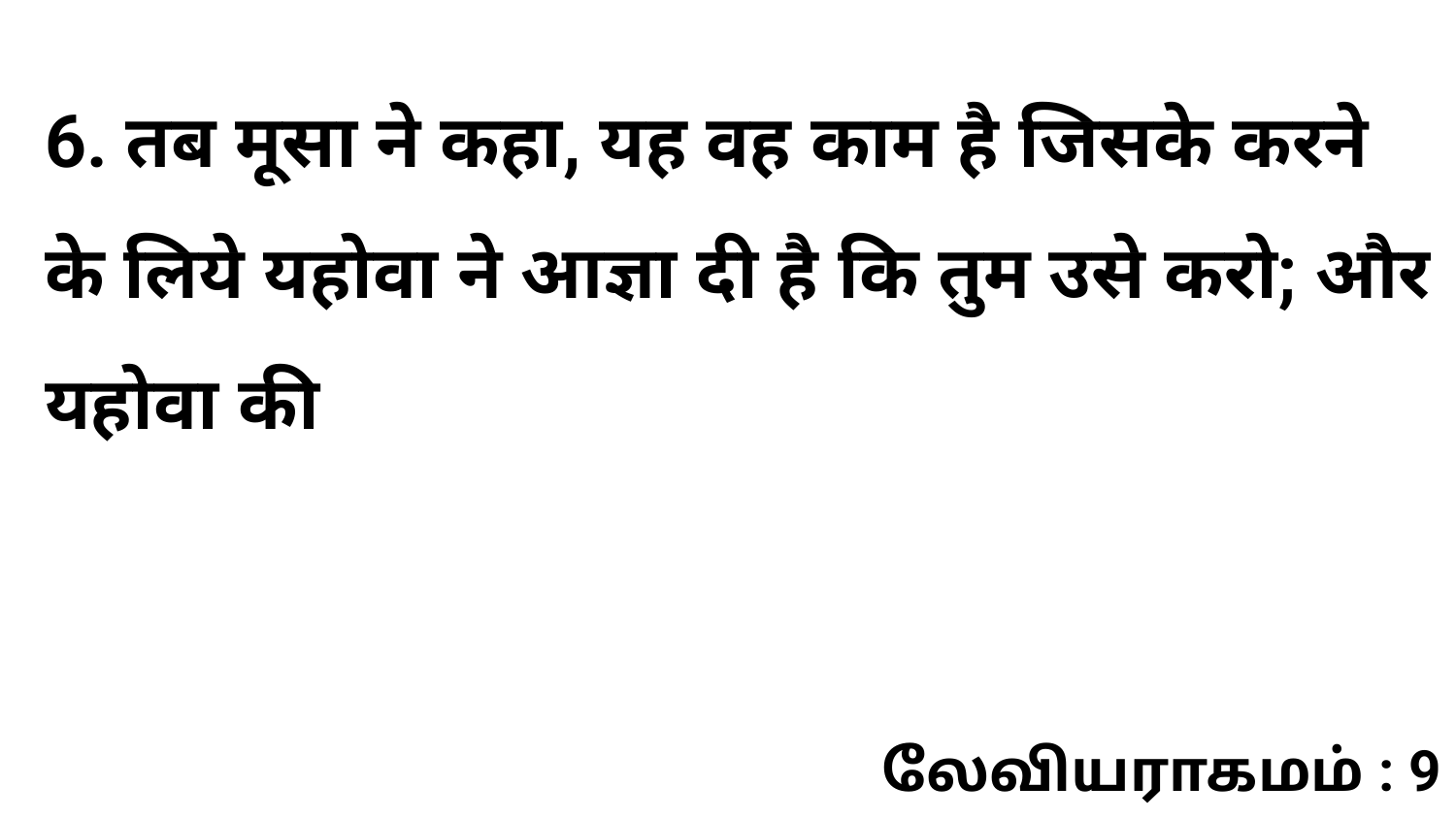

6. तब मूसा ने कहा, यह वह काम है जिसके करने के लिये यहोवा ने आज्ञा दी है कि तुम उसे करो; और यहोवा की
லேவியராகமம் : 9